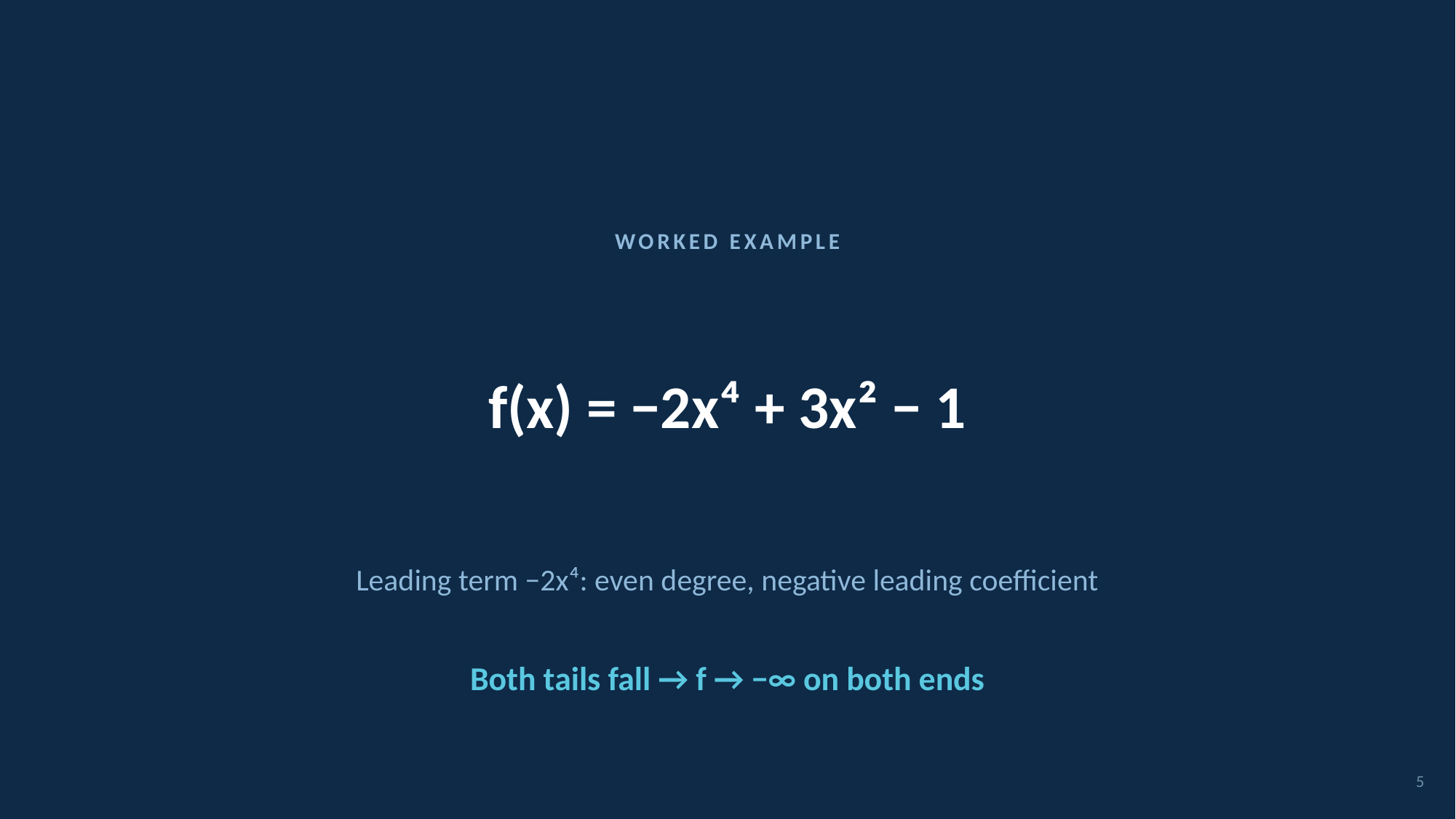

WORKED EXAMPLE
f(x) = −2x⁴ + 3x² − 1
Leading term −2x⁴: even degree, negative leading coefficient
Both tails fall → f → −∞ on both ends
5